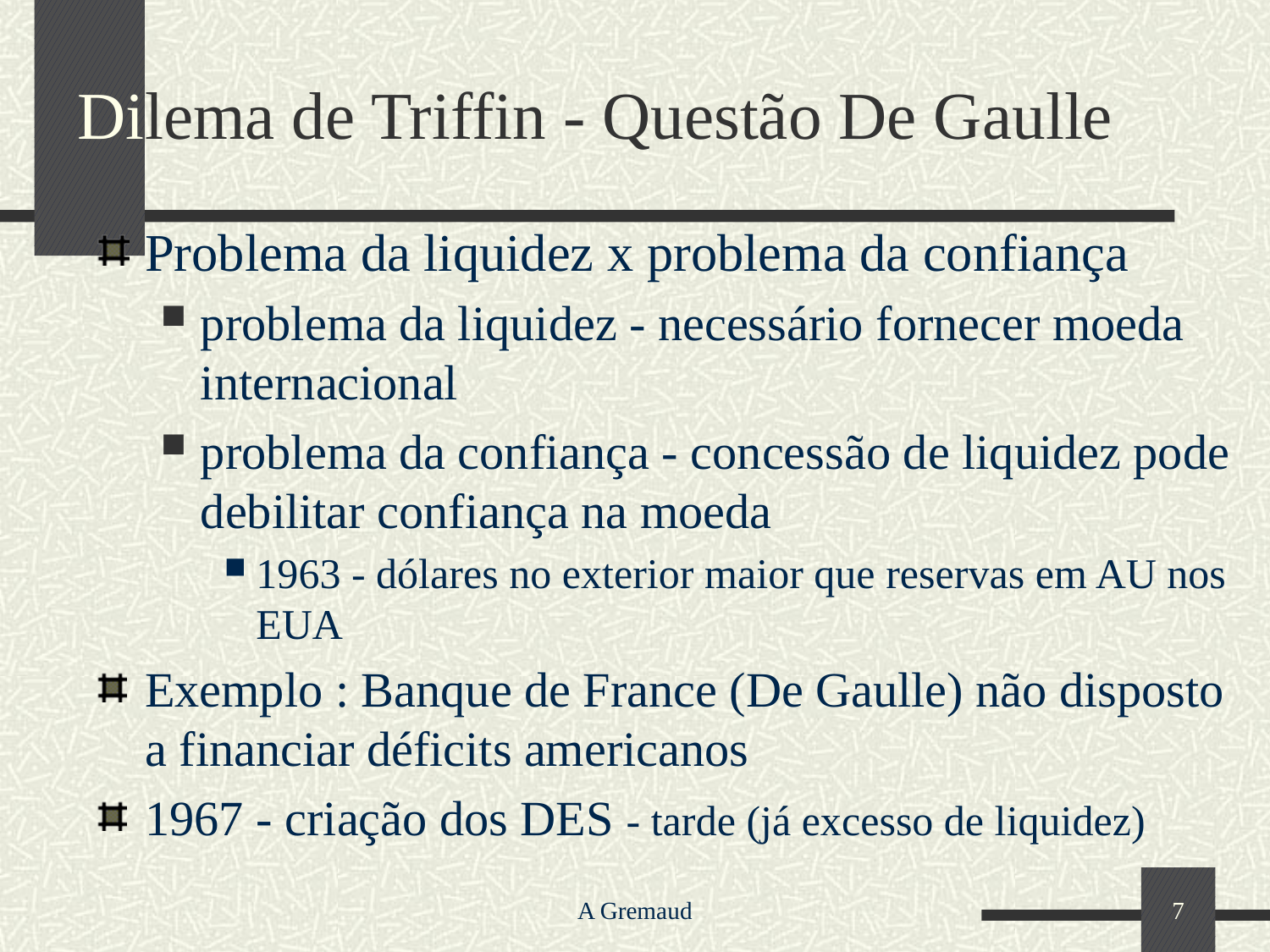

# Dilema de Triffin - Questão De Gaulle
Problema da liquidez x problema da confiança
problema da liquidez - necessário fornecer moeda internacional
problema da confiança - concessão de liquidez pode debilitar confiança na moeda
1963 - dólares no exterior maior que reservas em AU nos EUA
Exemplo : Banque de France (De Gaulle) não disposto a financiar déficits americanos
1967 - criação dos DES - tarde (já excesso de liquidez)
A Gremaud
7